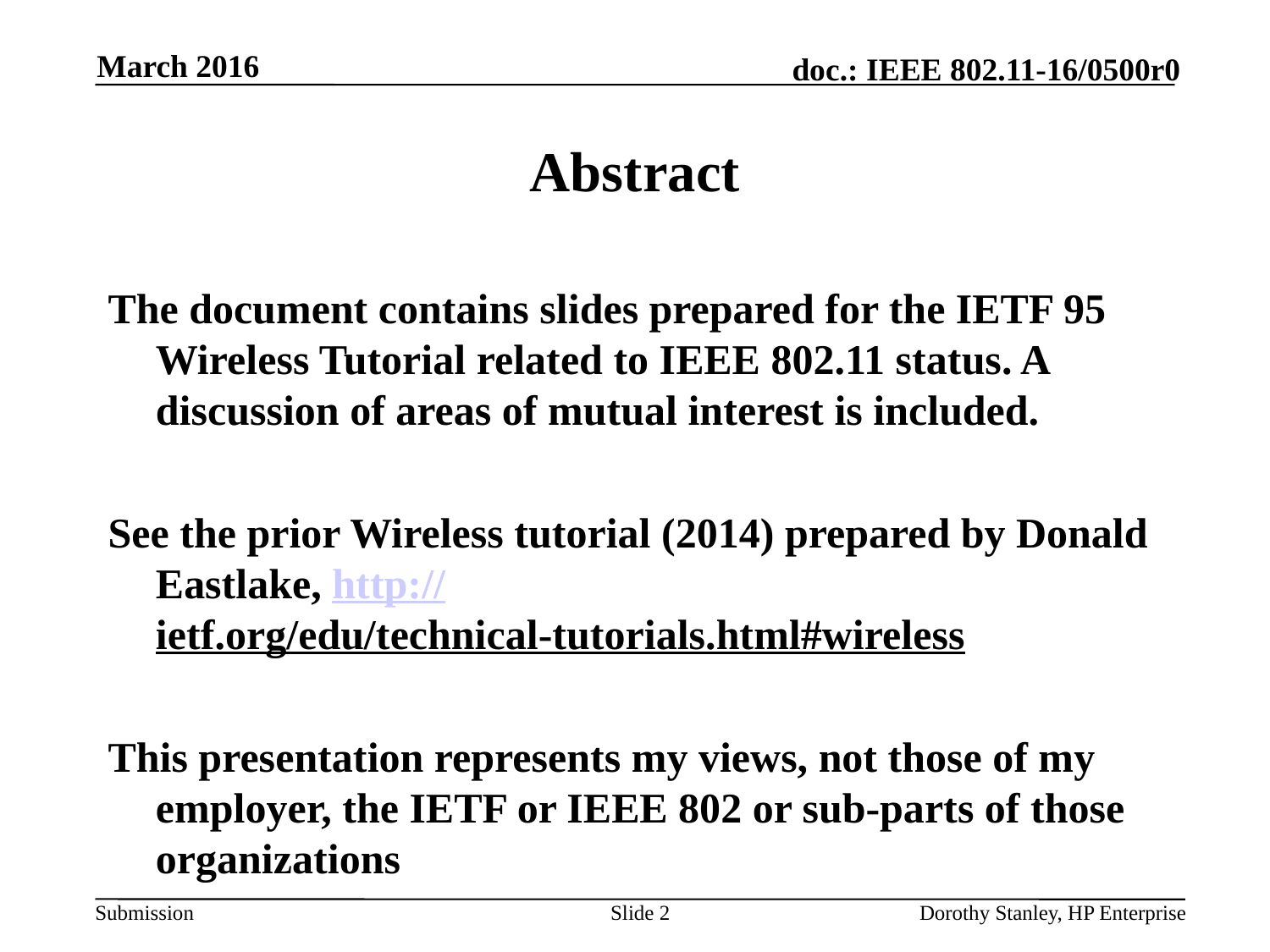

March 2016
# Abstract
The document contains slides prepared for the IETF 95 Wireless Tutorial related to IEEE 802.11 status. A discussion of areas of mutual interest is included.

See the prior Wireless tutorial (2014) prepared by Donald Eastlake, http://ietf.org/edu/technical-tutorials.html#wireless

This presentation represents my views, not those of my employer, the IETF or IEEE 802 or sub-parts of those organizations
Slide 2
Dorothy Stanley, HP Enterprise